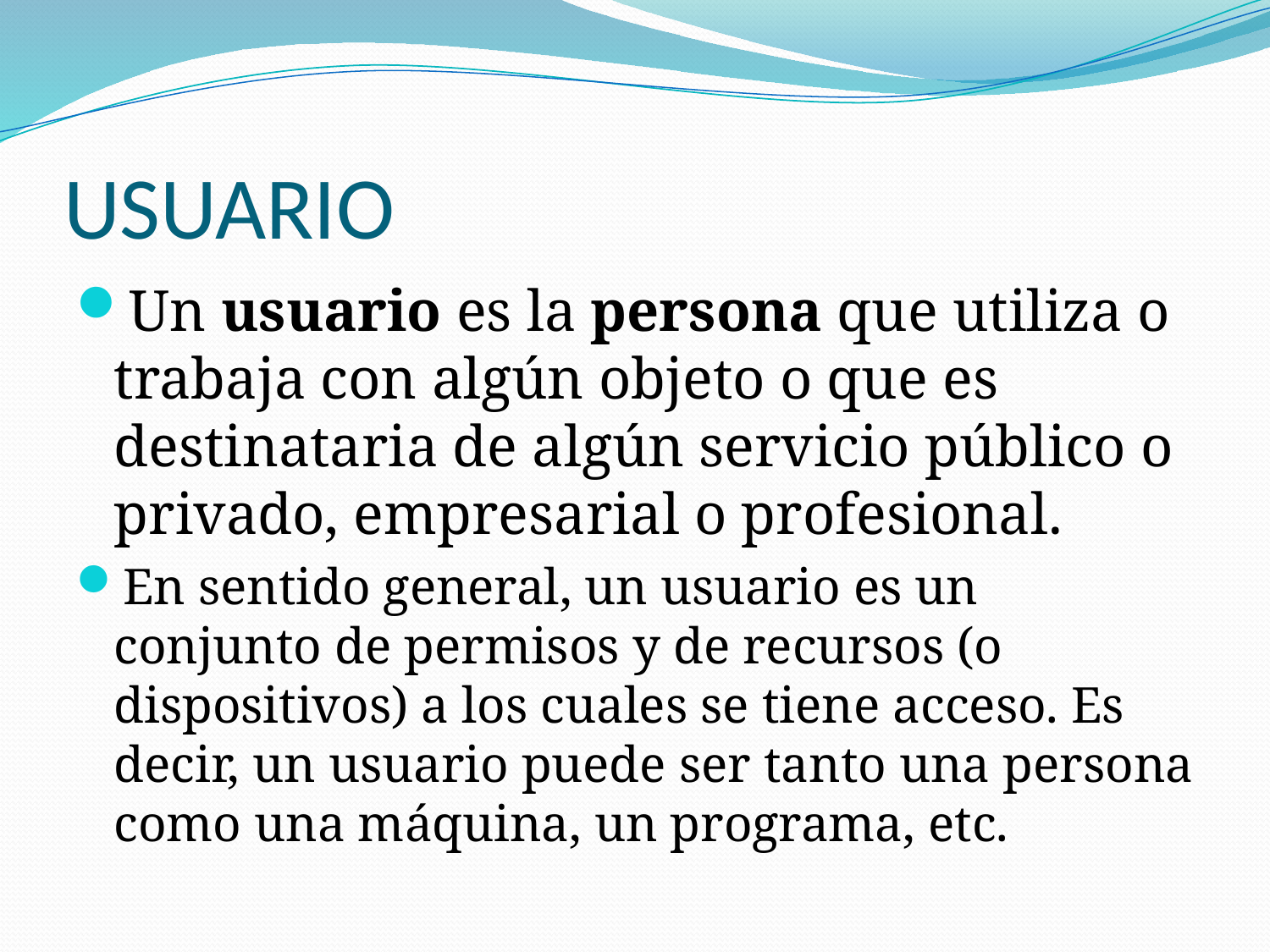

# USUARIO
Un usuario es la persona que utiliza o trabaja con algún objeto o que es destinataria de algún servicio público o privado, empresarial o profesional.
En sentido general, un usuario es un conjunto de permisos y de recursos (o dispositivos) a los cuales se tiene acceso. Es decir, un usuario puede ser tanto una persona como una máquina, un programa, etc.